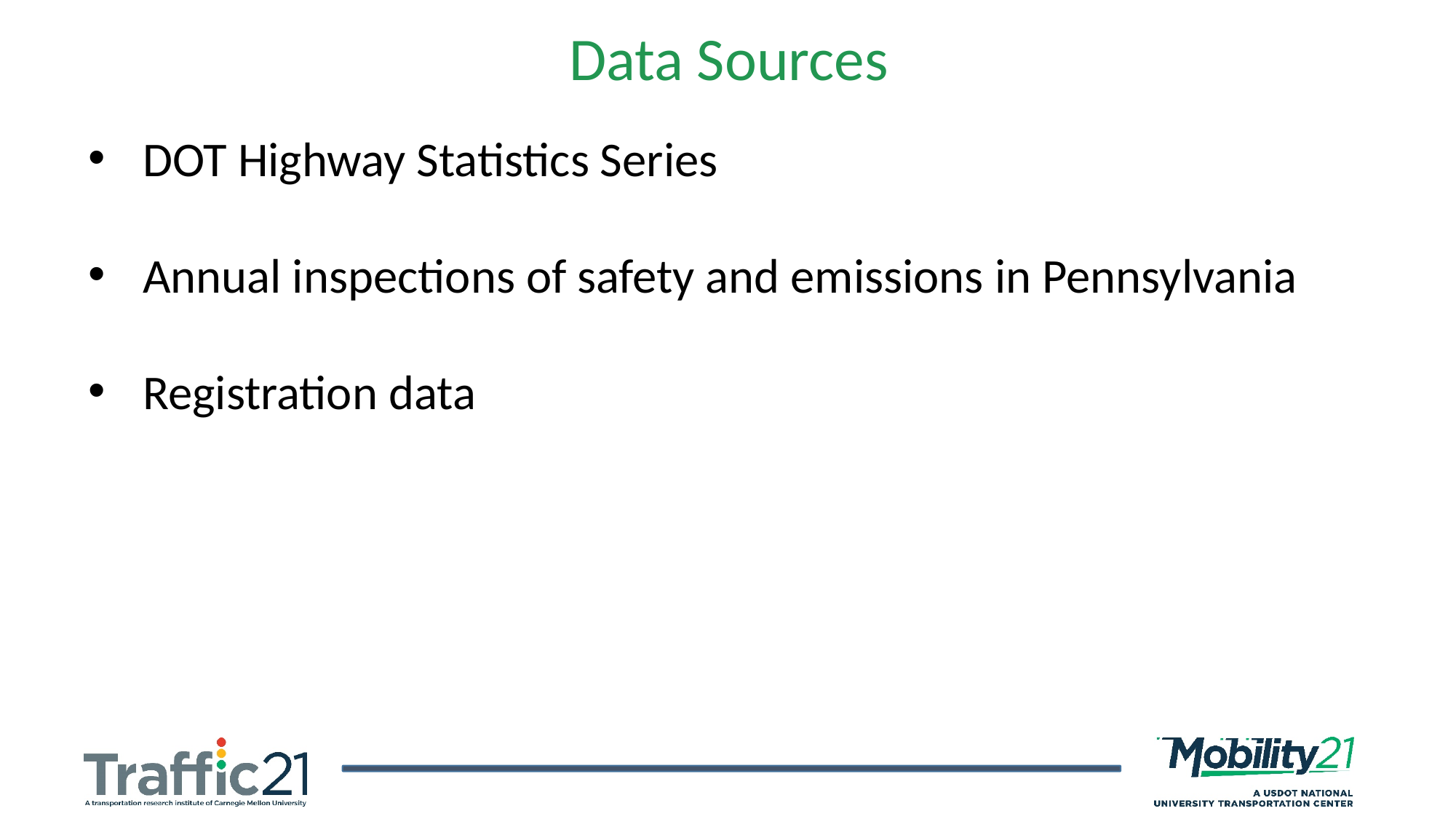

Data Sources
DOT Highway Statistics Series

Annual inspections of safety and emissions in Pennsylvania

Registration data